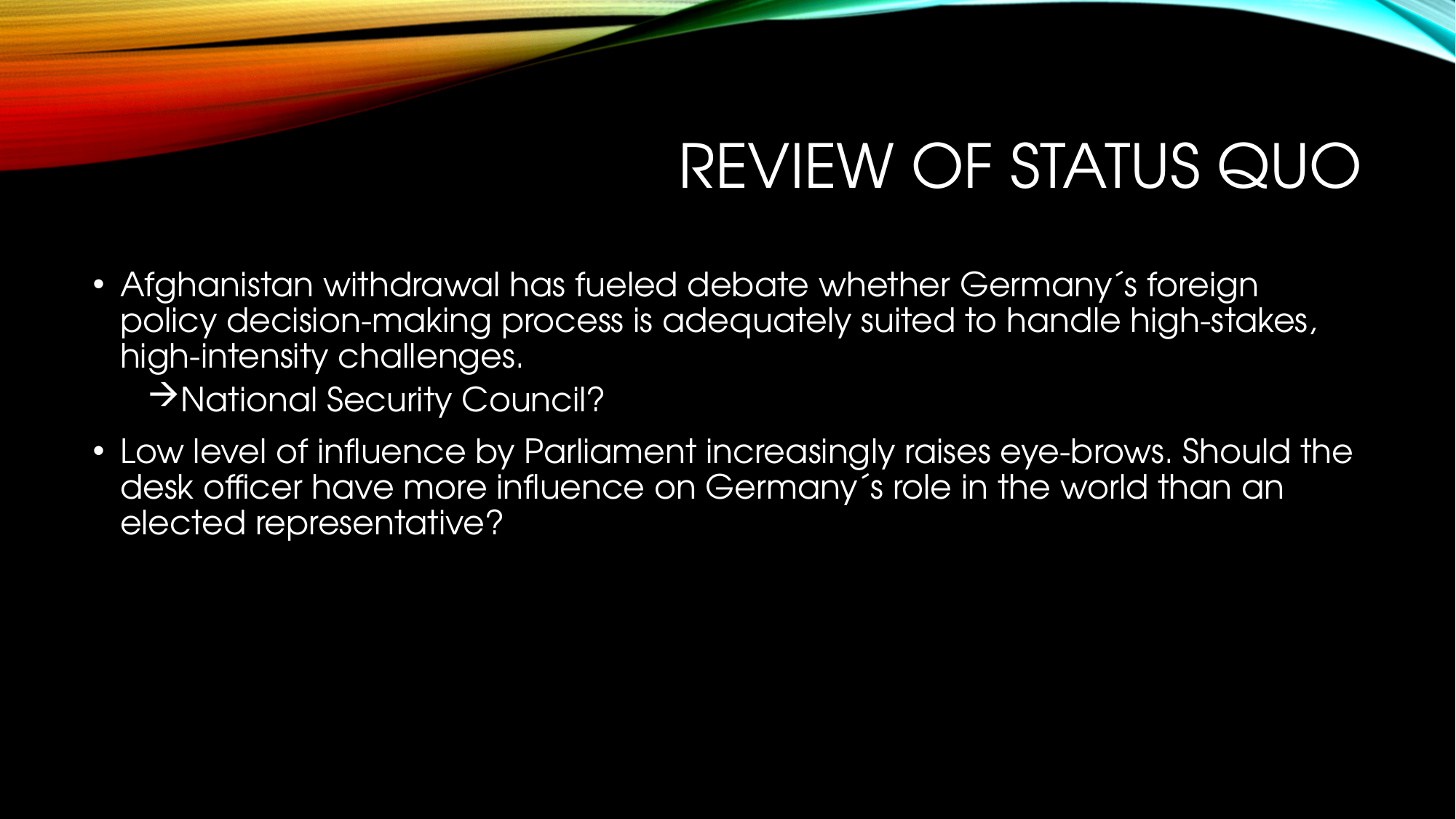

# Review of status quo
Afghanistan withdrawal has fueled debate whether Germany´s foreign policy decision-making process is adequately suited to handle high-stakes, high-intensity challenges.
National Security Council?
Low level of influence by Parliament increasingly raises eye-brows. Should the desk officer have more influence on Germany´s role in the world than an elected representative?